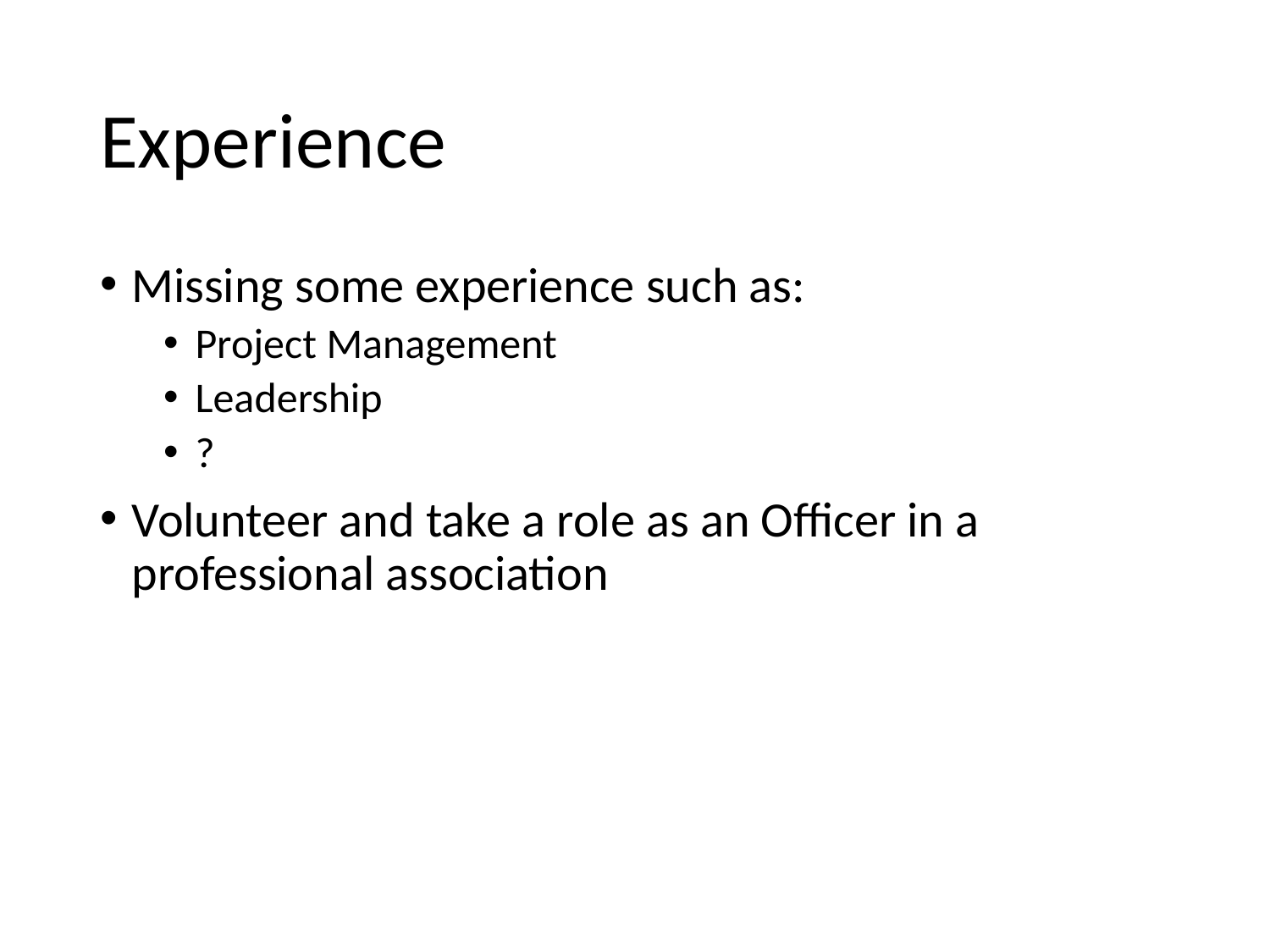

# Experience
Missing some experience such as:
Project Management
Leadership
?
Volunteer and take a role as an Officer in a professional association